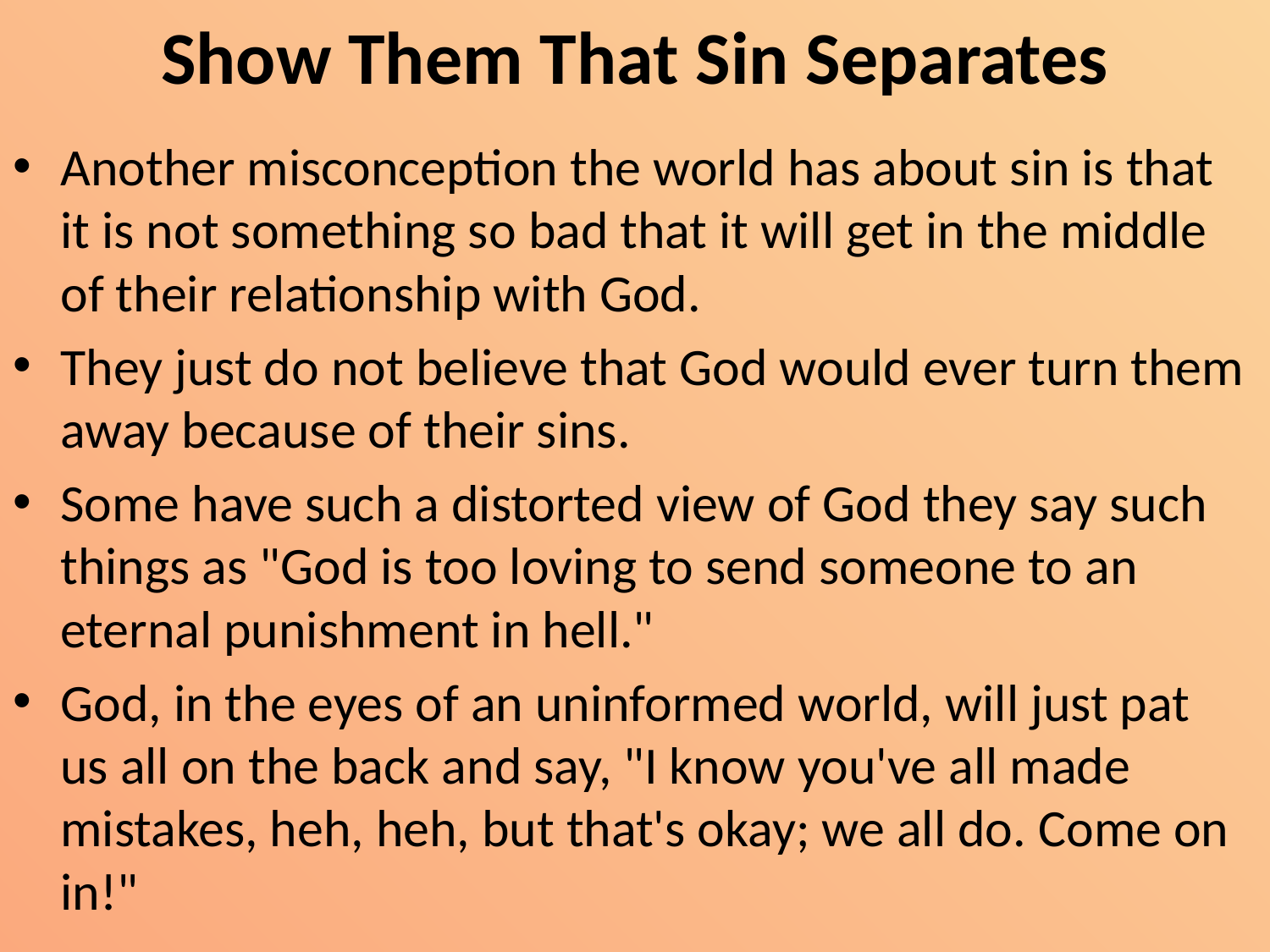

# Show Them That Sin Separates
Another misconception the world has about sin is that it is not something so bad that it will get in the middle of their relationship with God.
They just do not believe that God would ever turn them away because of their sins.
Some have such a distorted view of God they say such things as "God is too loving to send someone to an eternal punishment in hell."
God, in the eyes of an uninformed world, will just pat us all on the back and say, "I know you've all made mistakes, heh, heh, but that's okay; we all do. Come on in!"